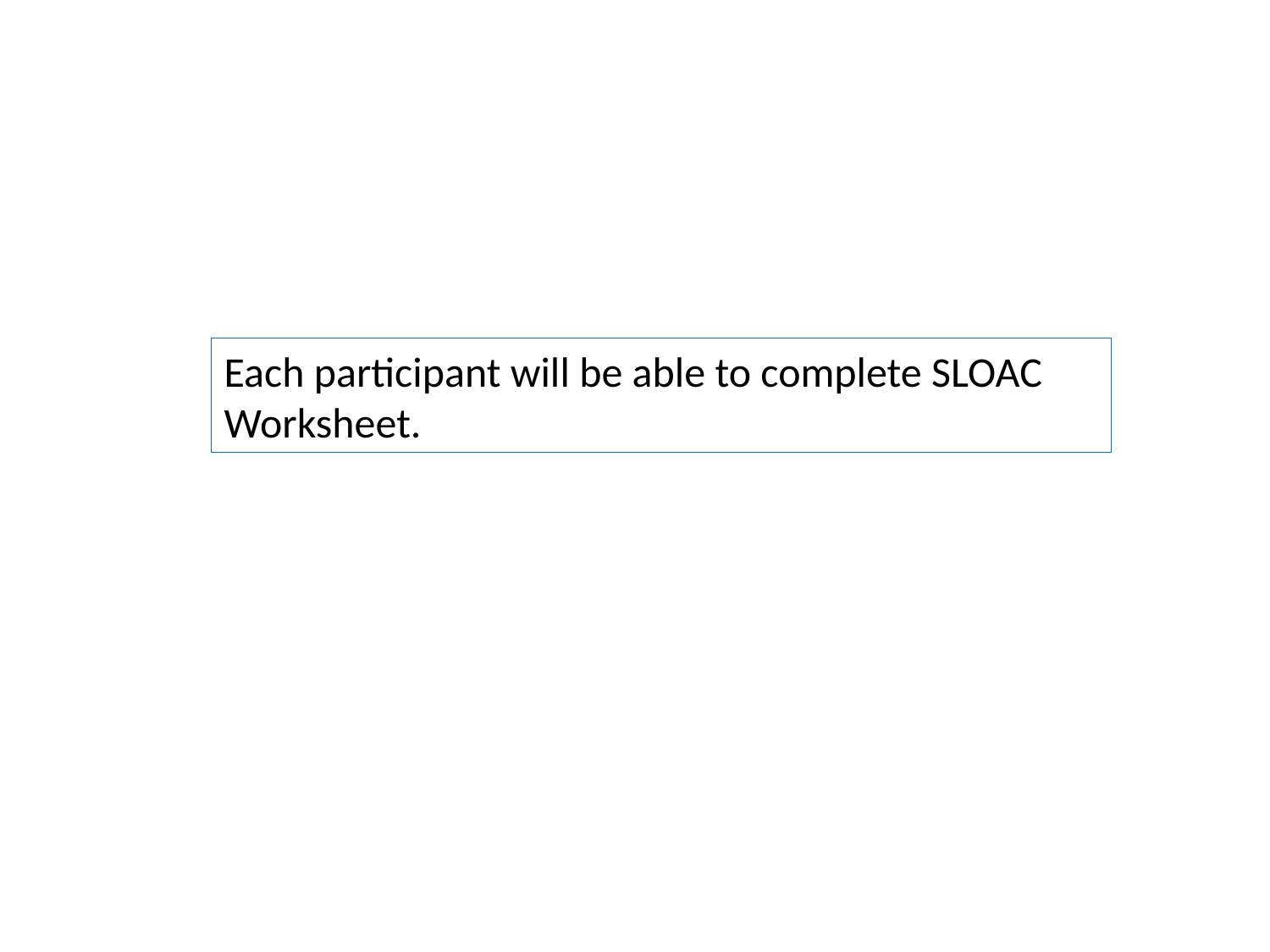

Each participant will be able to complete SLOAC Worksheet.